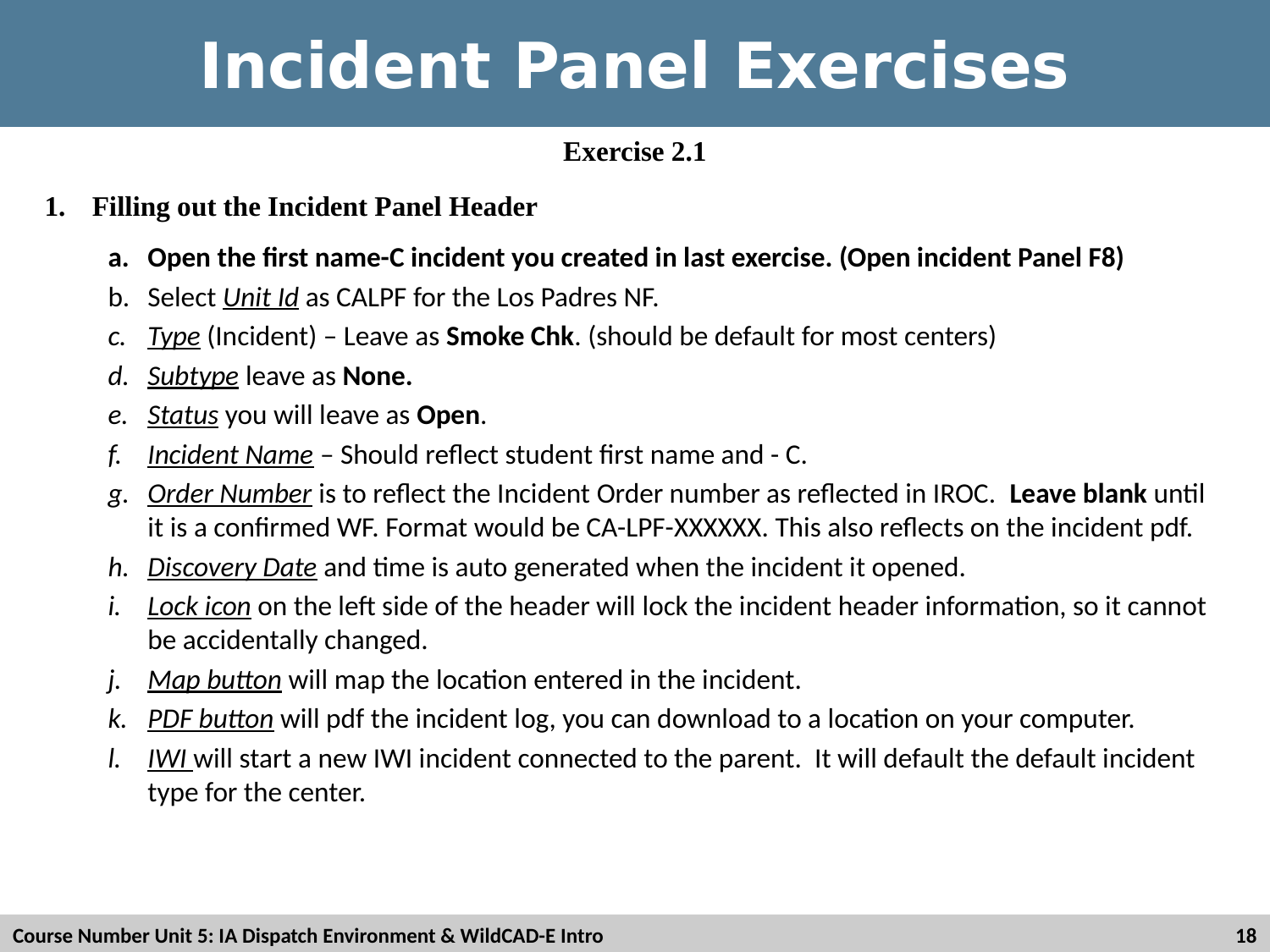

# Incident Panel Exercises
Exercise 2.1
Filling out the Incident Panel Header
Open the first name-C incident you created in last exercise. (Open incident Panel F8)
Select Unit Id as CALPF for the Los Padres NF.
Type (Incident) – Leave as Smoke Chk. (should be default for most centers)
Subtype leave as None.
Status you will leave as Open.
Incident Name – Should reflect student first name and - C.
Order Number is to reflect the Incident Order number as reflected in IROC.  Leave blank until it is a confirmed WF. Format would be CA-LPF-XXXXXX. This also reflects on the incident pdf.
Discovery Date and time is auto generated when the incident it opened.
Lock icon on the left side of the header will lock the incident header information, so it cannot be accidentally changed.
Map button will map the location entered in the incident.
PDF button will pdf the incident log, you can download to a location on your computer.
IWI will start a new IWI incident connected to the parent.  It will default the default incident type for the center.